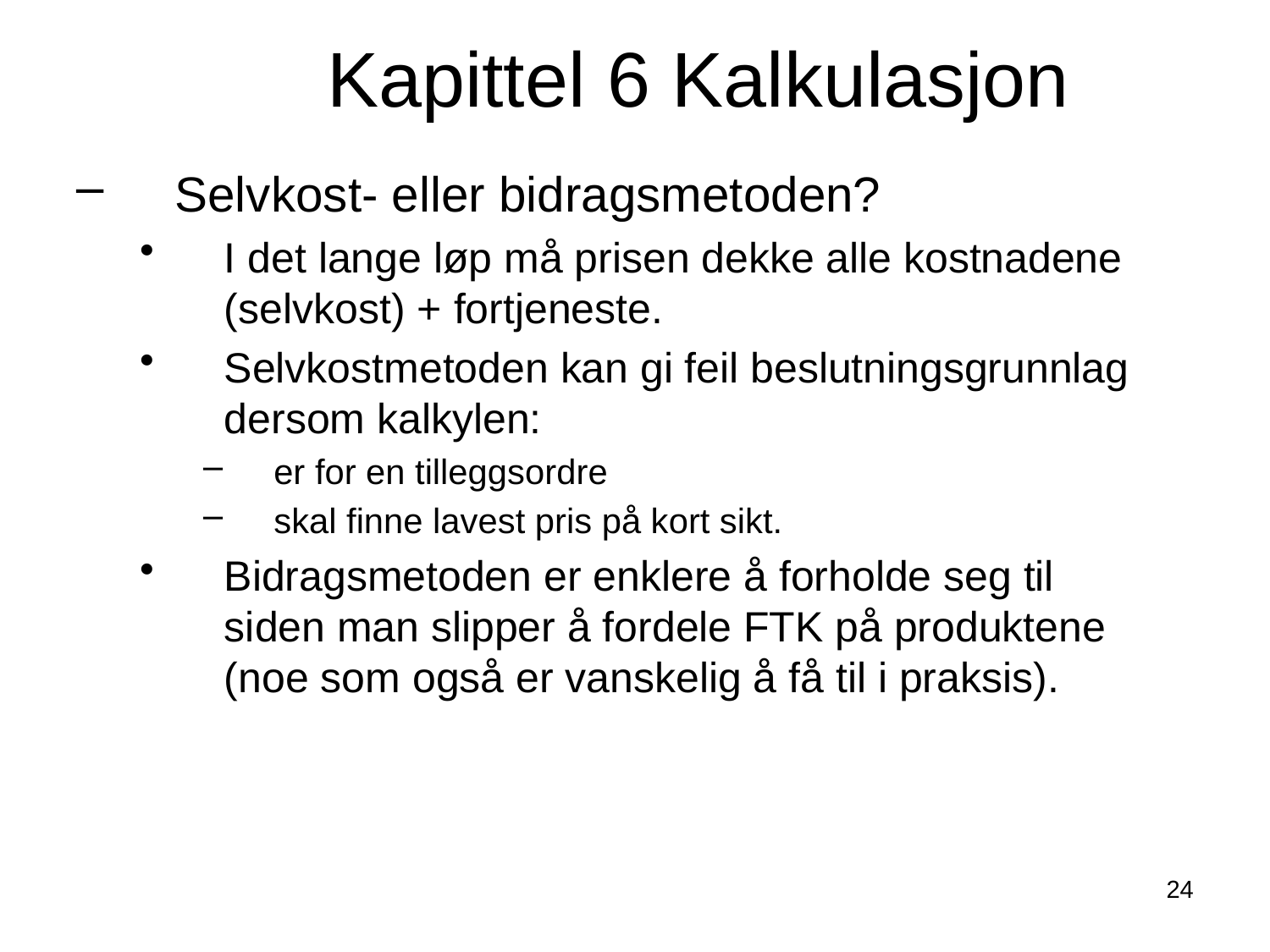

Kapittel 6 Kalkulasjon
Selvkost- eller bidragsmetoden?
I det lange løp må prisen dekke alle kostnadene (selvkost) + fortjeneste.
Selvkostmetoden kan gi feil beslutningsgrunnlag dersom kalkylen:
er for en tilleggsordre
skal finne lavest pris på kort sikt.
Bidragsmetoden er enklere å forholde seg til siden man slipper å fordele FTK på produktene (noe som også er vanskelig å få til i praksis).

24